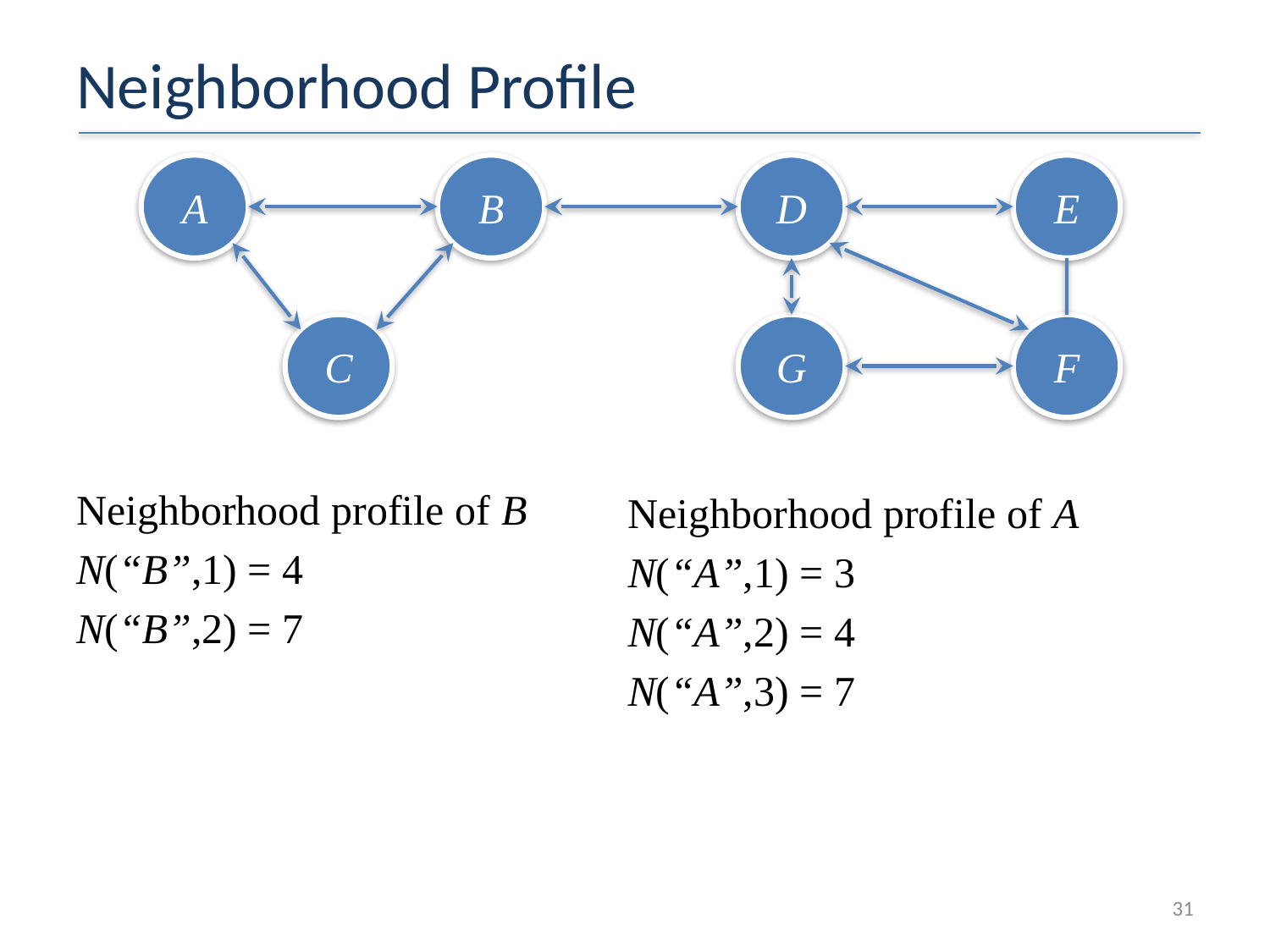

# Neighborhood Profile
A
B
D
E
C
G
F
Neighborhood profile of B
N(“B”,1) = 4
N(“B”,2) = 7

Neighborhood profile of A
N(“A”,1) = 3
N(“A”,2) = 4
N(“A”,3) = 7

31